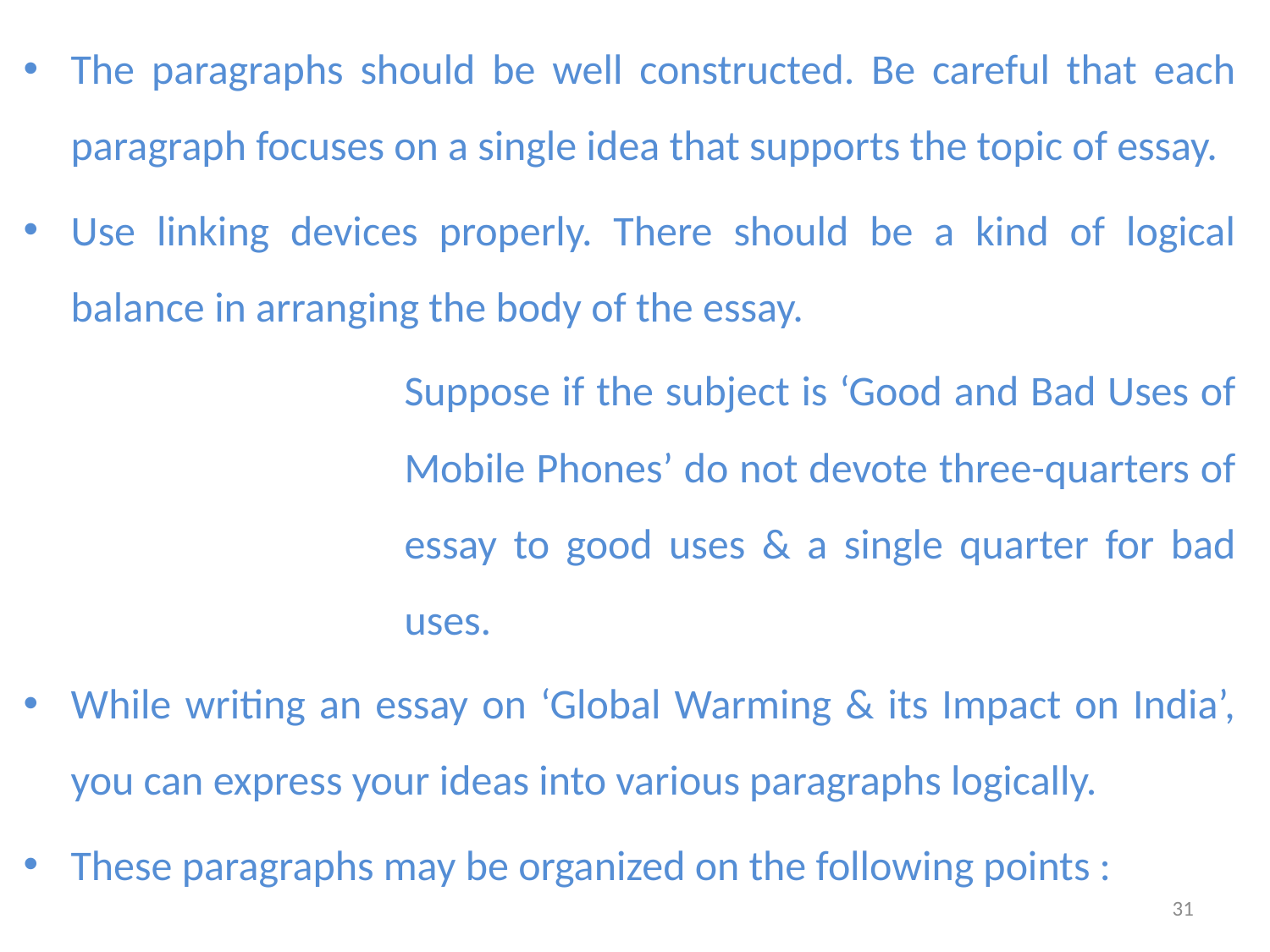

The paragraphs should be well constructed. Be careful that each paragraph focuses on a single idea that supports the topic of essay.
Use linking devices properly. There should be a kind of logical balance in arranging the body of the essay.
	Suppose if the subject is ‘Good and Bad Uses of 	Mobile Phones’ do not devote three-quarters of 	essay to good uses & a single quarter for bad 	uses.
While writing an essay on ‘Global Warming & its Impact on India’, you can express your ideas into various paragraphs logically.
These paragraphs may be organized on the following points :

31